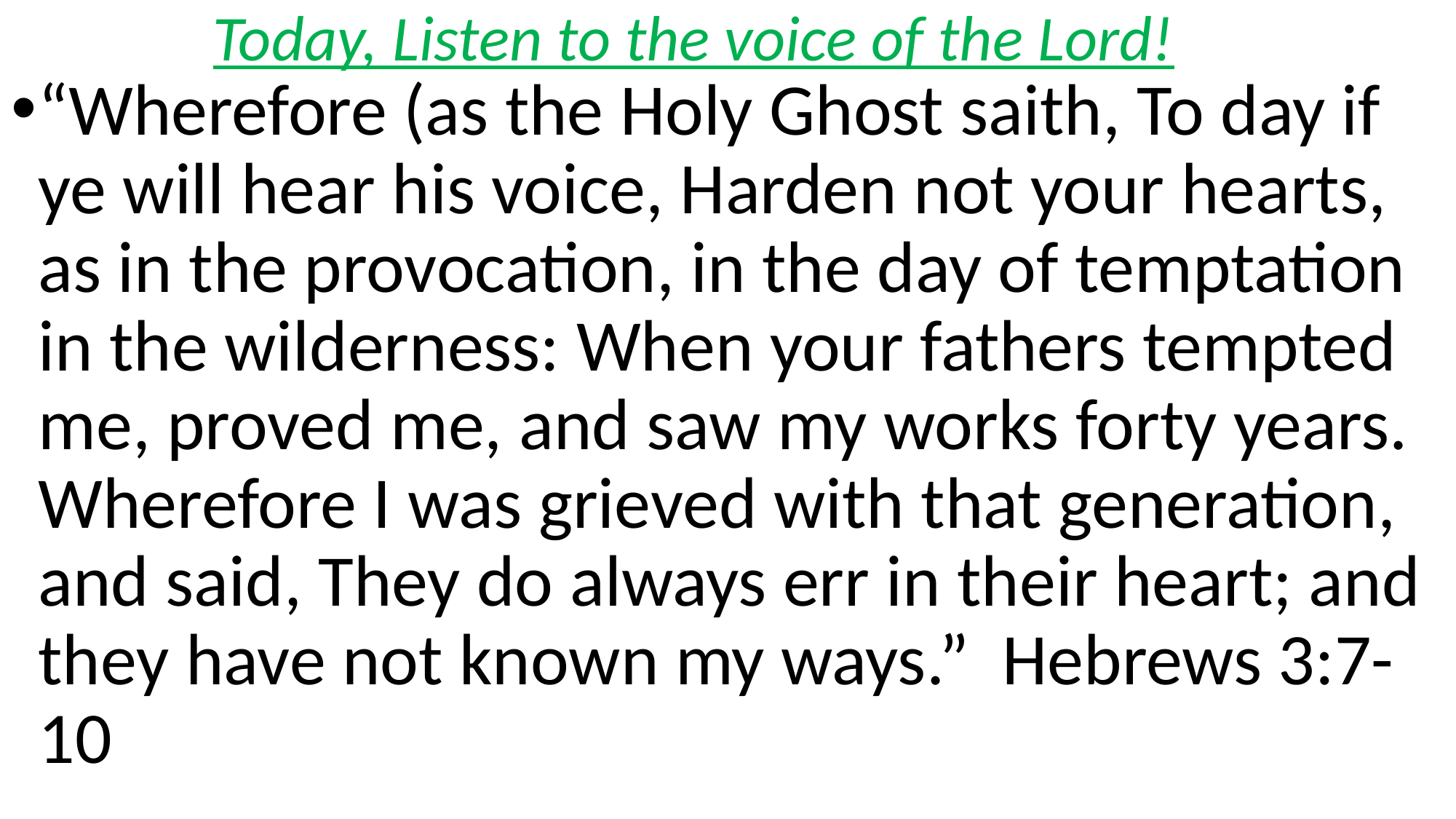

# Today, Listen to the voice of the Lord!
“Wherefore (as the Holy Ghost saith, To day if ye will hear his voice, Harden not your hearts, as in the provocation, in the day of temptation in the wilderness: When your fathers tempted me, proved me, and saw my works forty years. Wherefore I was grieved with that generation, and said, They do always err in their heart; and they have not known my ways.”  Hebrews 3:7-10